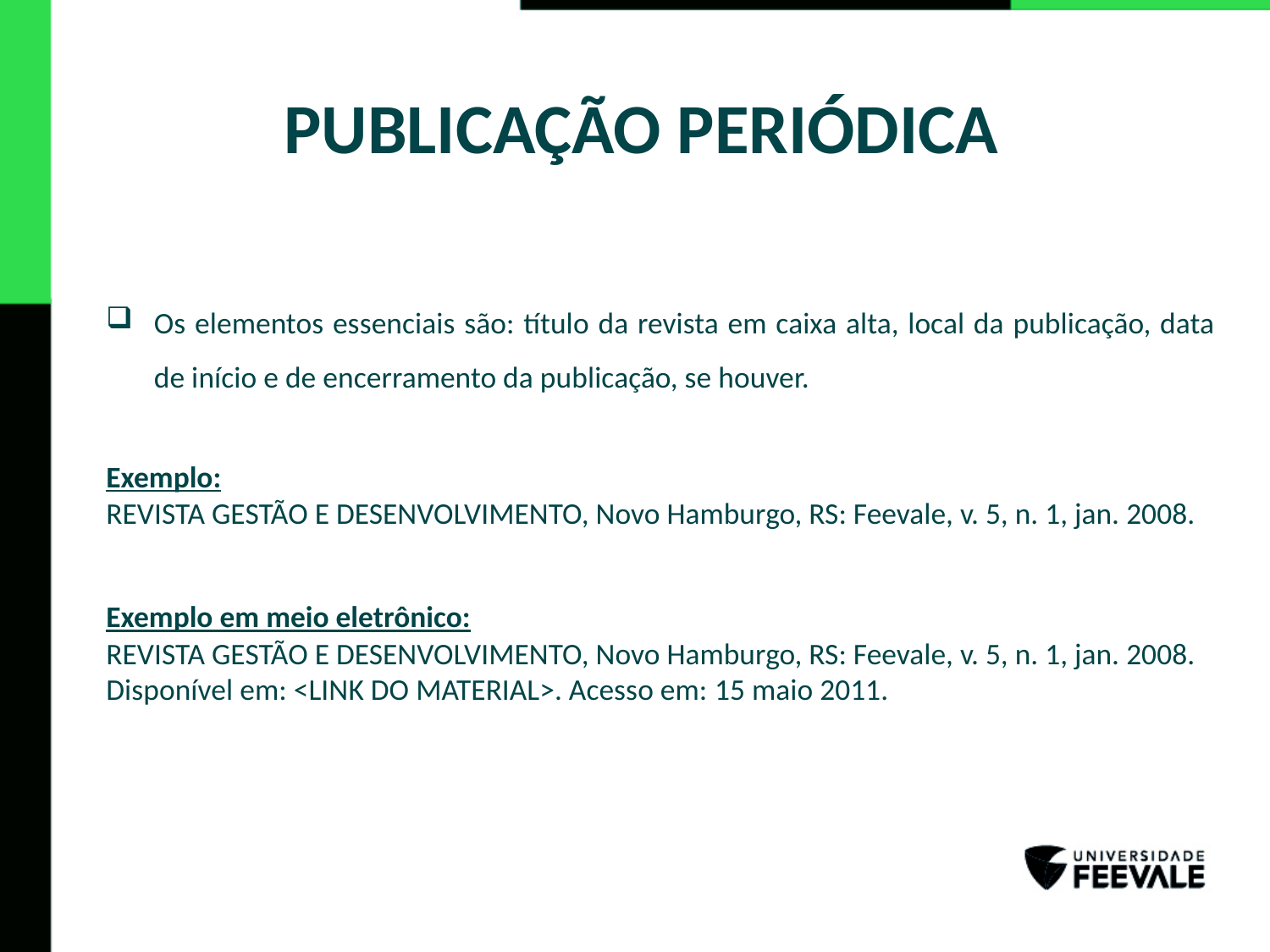

# PUBLICAÇÃO PERIÓDICA
Os elementos essenciais são: título da revista em caixa alta, local da publicação, data de início e de encerramento da publicação, se houver.

Exemplo:
REVISTA GESTÃO E DESENVOLVIMENTO, Novo Hamburgo, RS: Feevale, v. 5, n. 1, jan. 2008.

Exemplo em meio eletrônico:
REVISTA GESTÃO E DESENVOLVIMENTO, Novo Hamburgo, RS: Feevale, v. 5, n. 1, jan. 2008. Disponível em: <LINK DO MATERIAL>. Acesso em: 15 maio 2011.